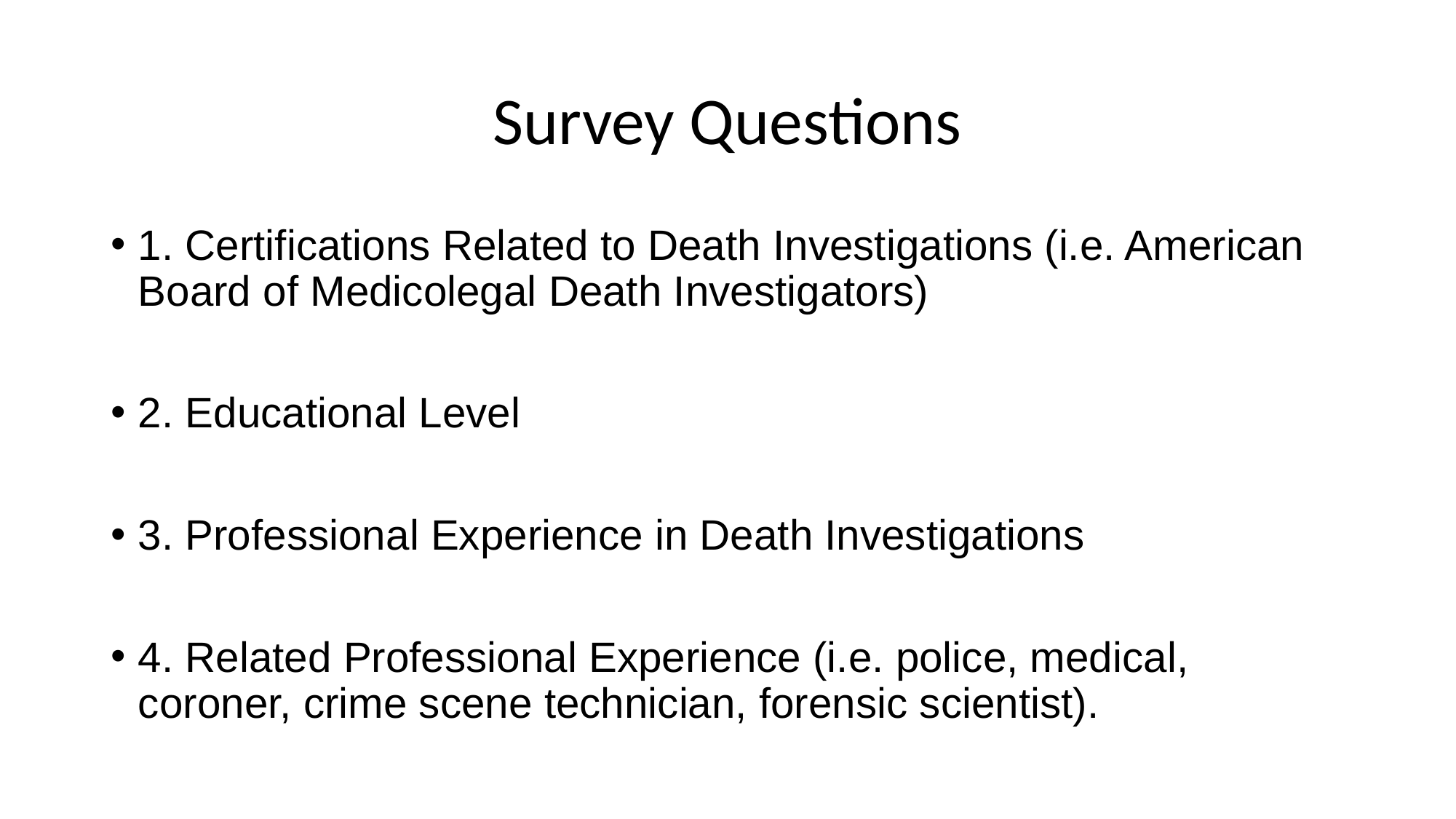

# Survey Questions
1. Certifications Related to Death Investigations (i.e. American Board of Medicolegal Death Investigators)

2. Educational Level

3. Professional Experience in Death Investigations

4. Related Professional Experience (i.e. police, medical, coroner, crime scene technician, forensic scientist).